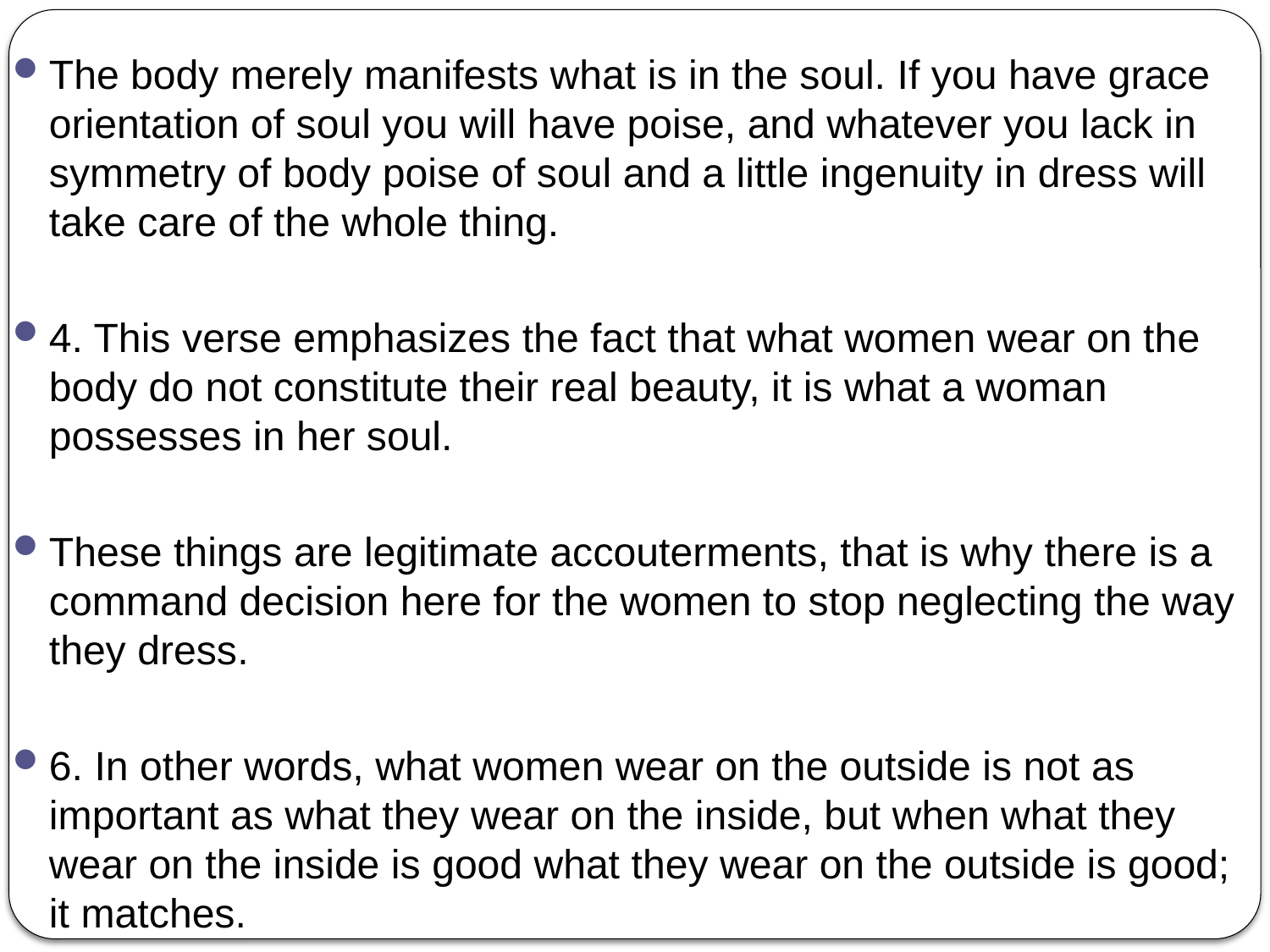

The body merely manifests what is in the soul. If you have grace orientation of soul you will have poise, and whatever you lack in symmetry of body poise of soul and a little ingenuity in dress will take care of the whole thing.

4. This verse emphasizes the fact that what women wear on the body do not constitute their real beauty, it is what a woman possesses in her soul.

These things are legitimate accouterments, that is why there is a command decision here for the women to stop neglecting the way they dress.

6. In other words, what women wear on the outside is not as important as what they wear on the inside, but when what they wear on the inside is good what they wear on the outside is good; it matches.